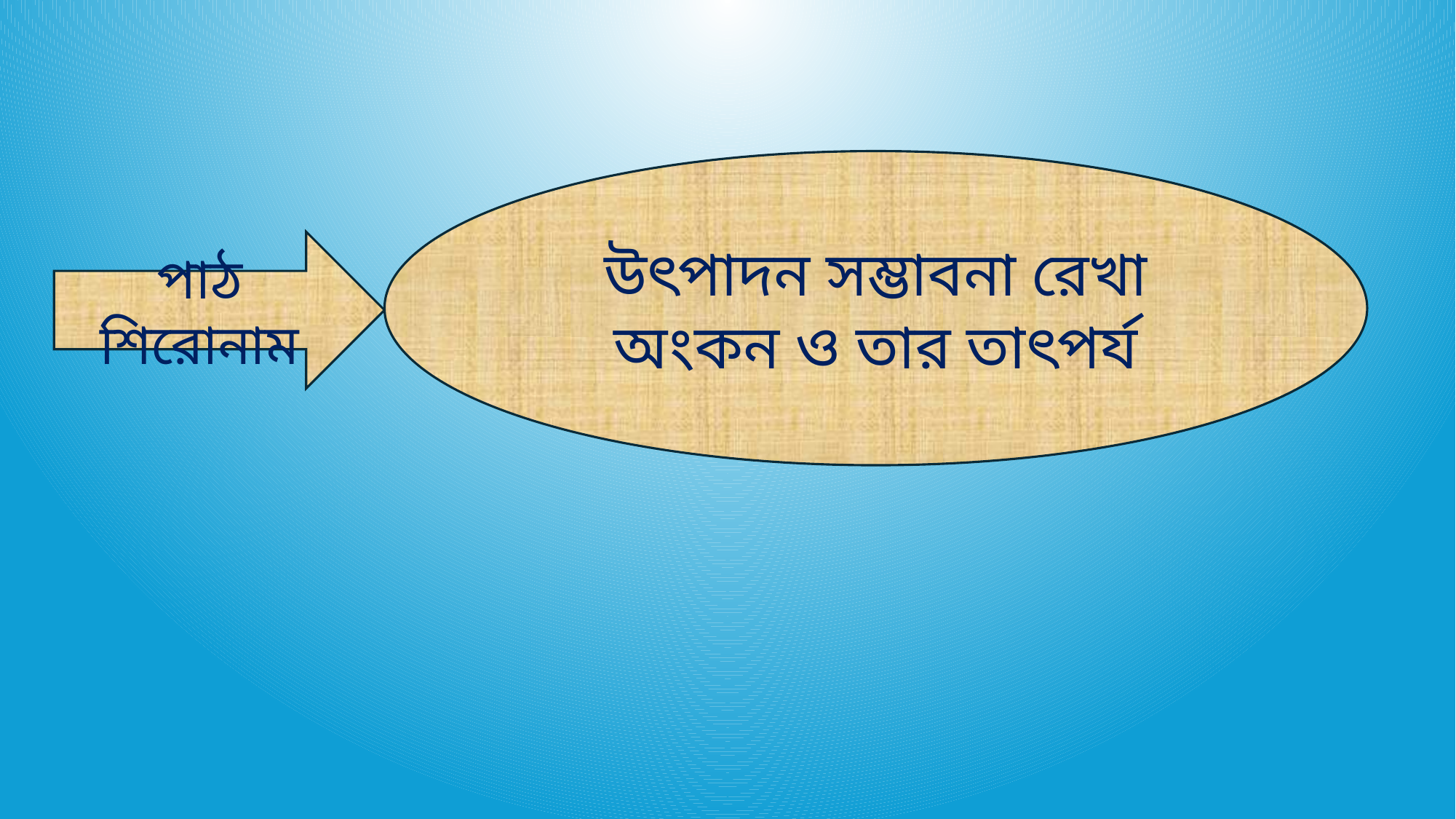

উৎপাদন সম্ভাবনা রেখা অংকন ও তার তাৎপর্য
পাঠ শিরোনাম